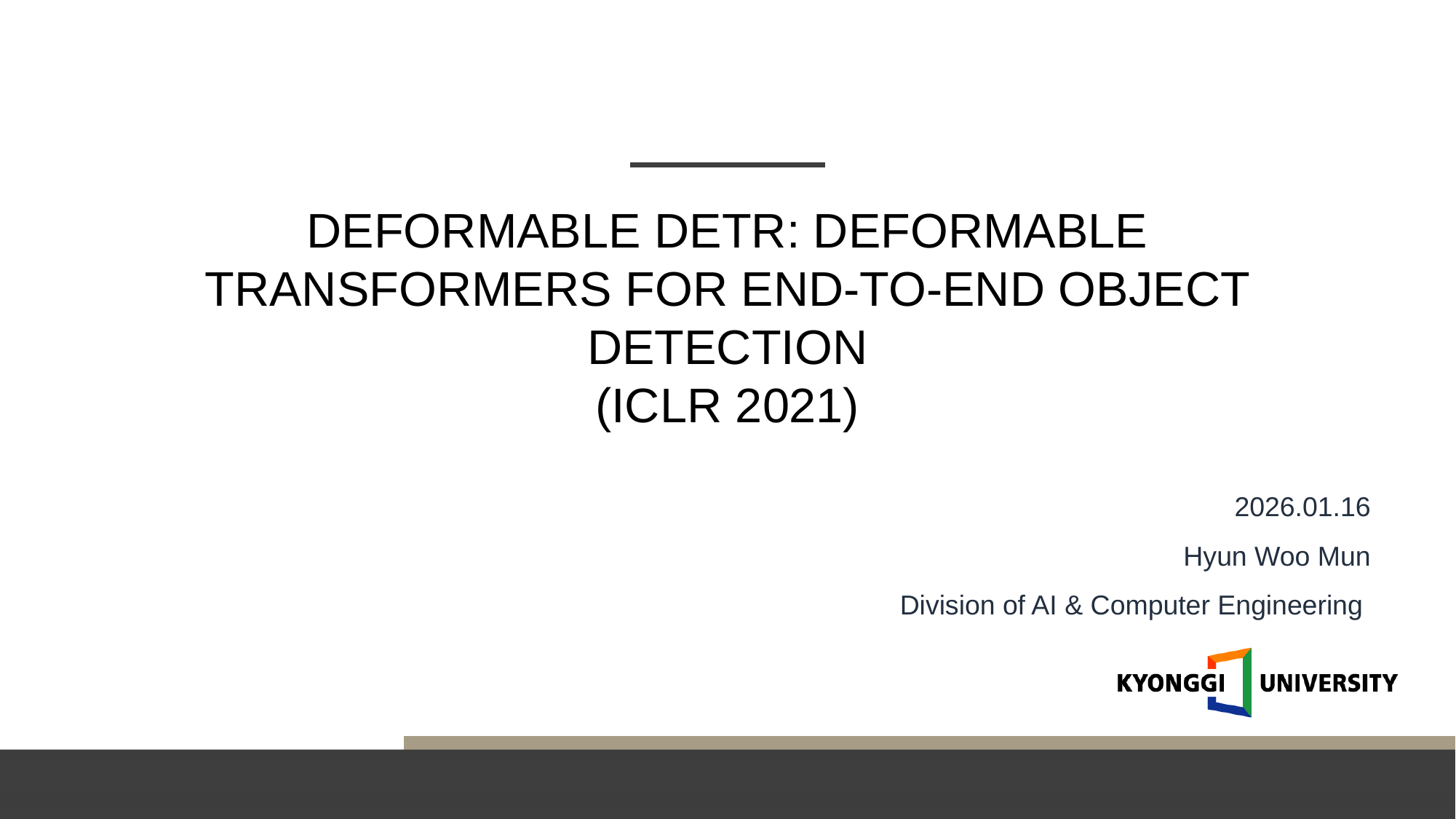

DEFORMABLE DETR: DEFORMABLE TRANSFORMERS FOR END-TO-END OBJECT DETECTION
(ICLR 2021)
2026.01.16
Hyun Woo Mun
Division of AI & Computer Engineering